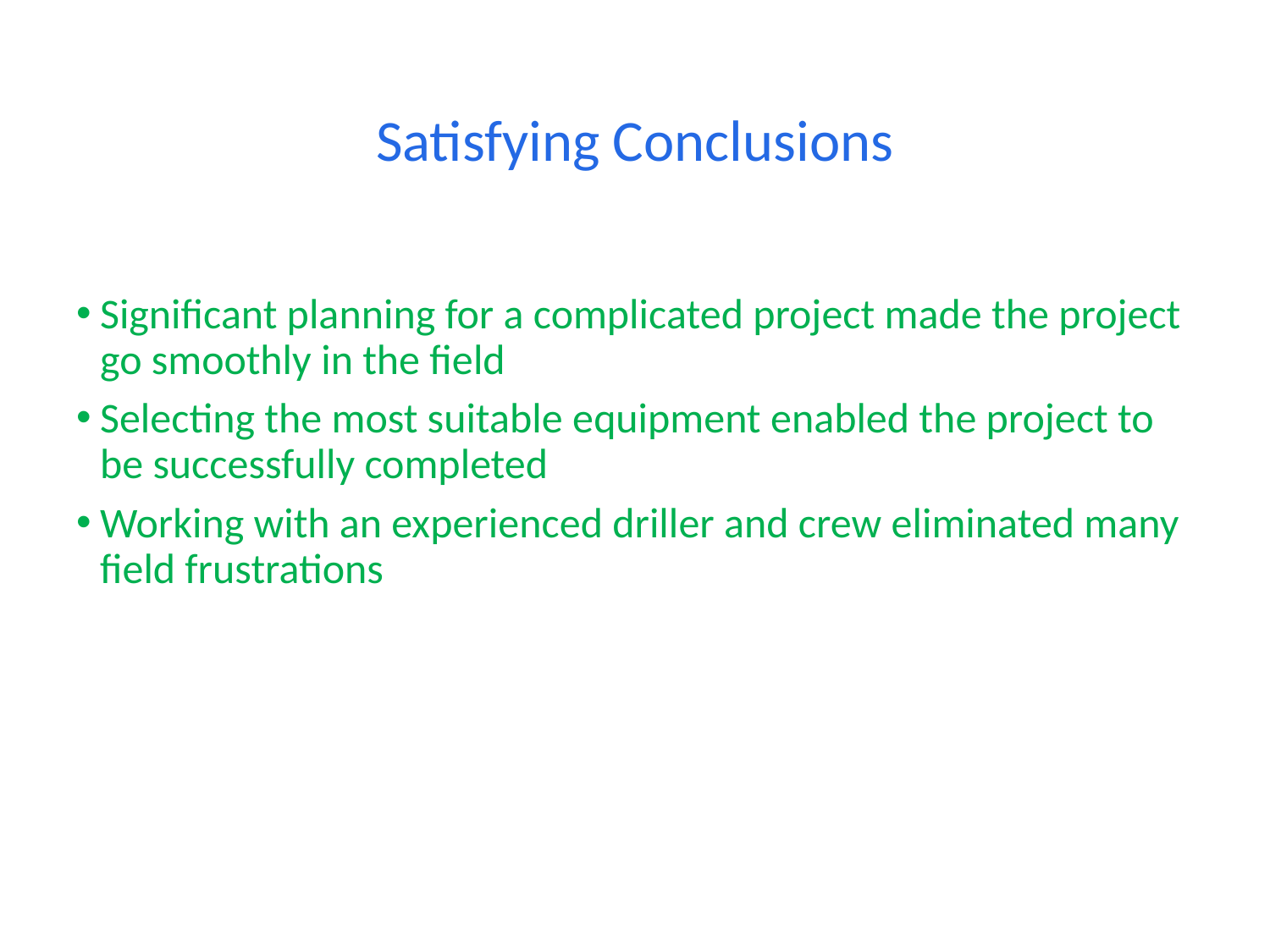

# Satisfying Conclusions
Significant planning for a complicated project made the project go smoothly in the field
Selecting the most suitable equipment enabled the project to be successfully completed
Working with an experienced driller and crew eliminated many field frustrations